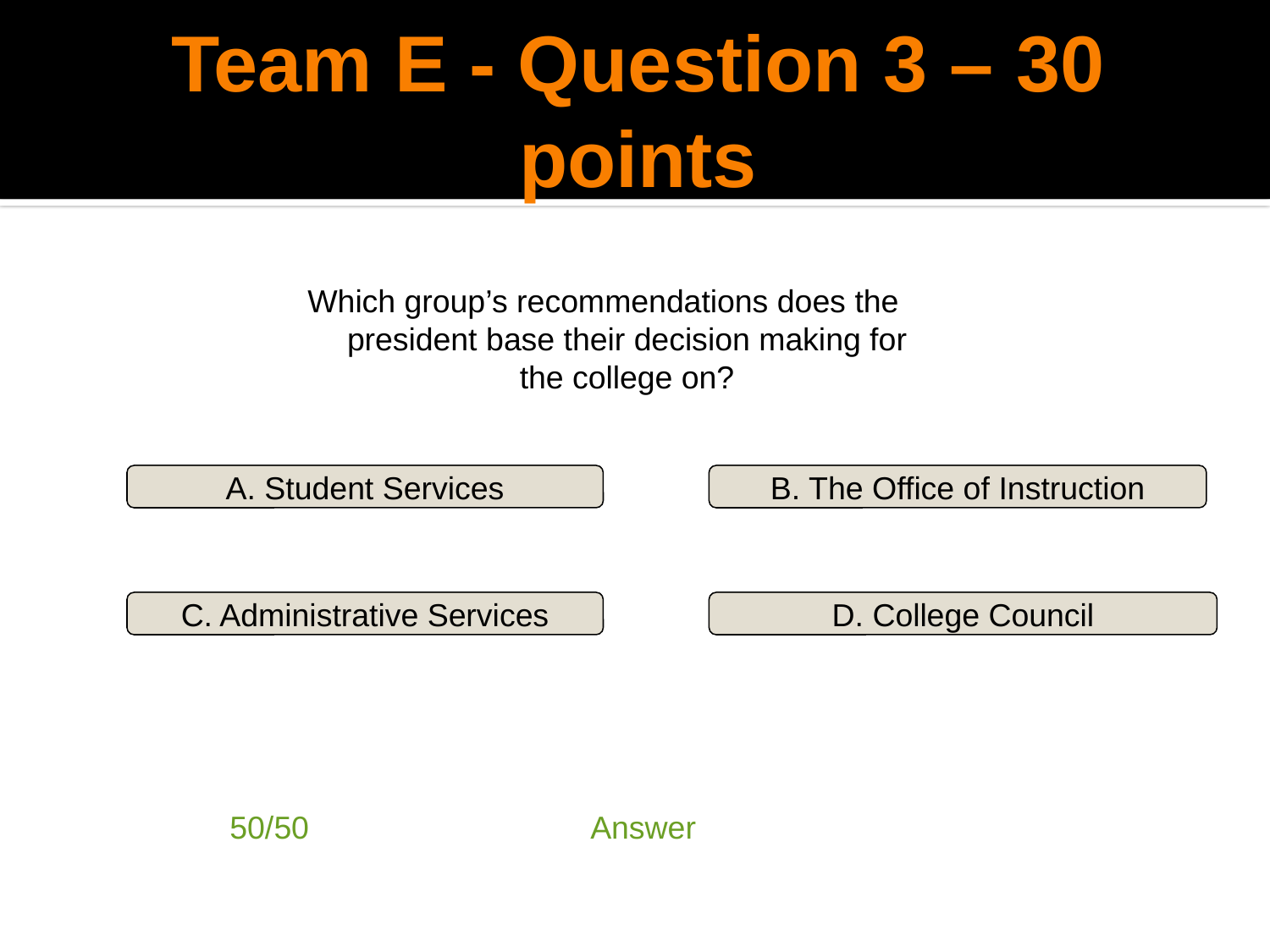

# Team E - Question 3 – 30 points
Which group’s recommendations does the president base their decision making for the college on?
A. Student Services
B. The Office of Instruction
C. Administrative Services
D. College Council
| 50/50 | Answer |  |
| --- | --- | --- |